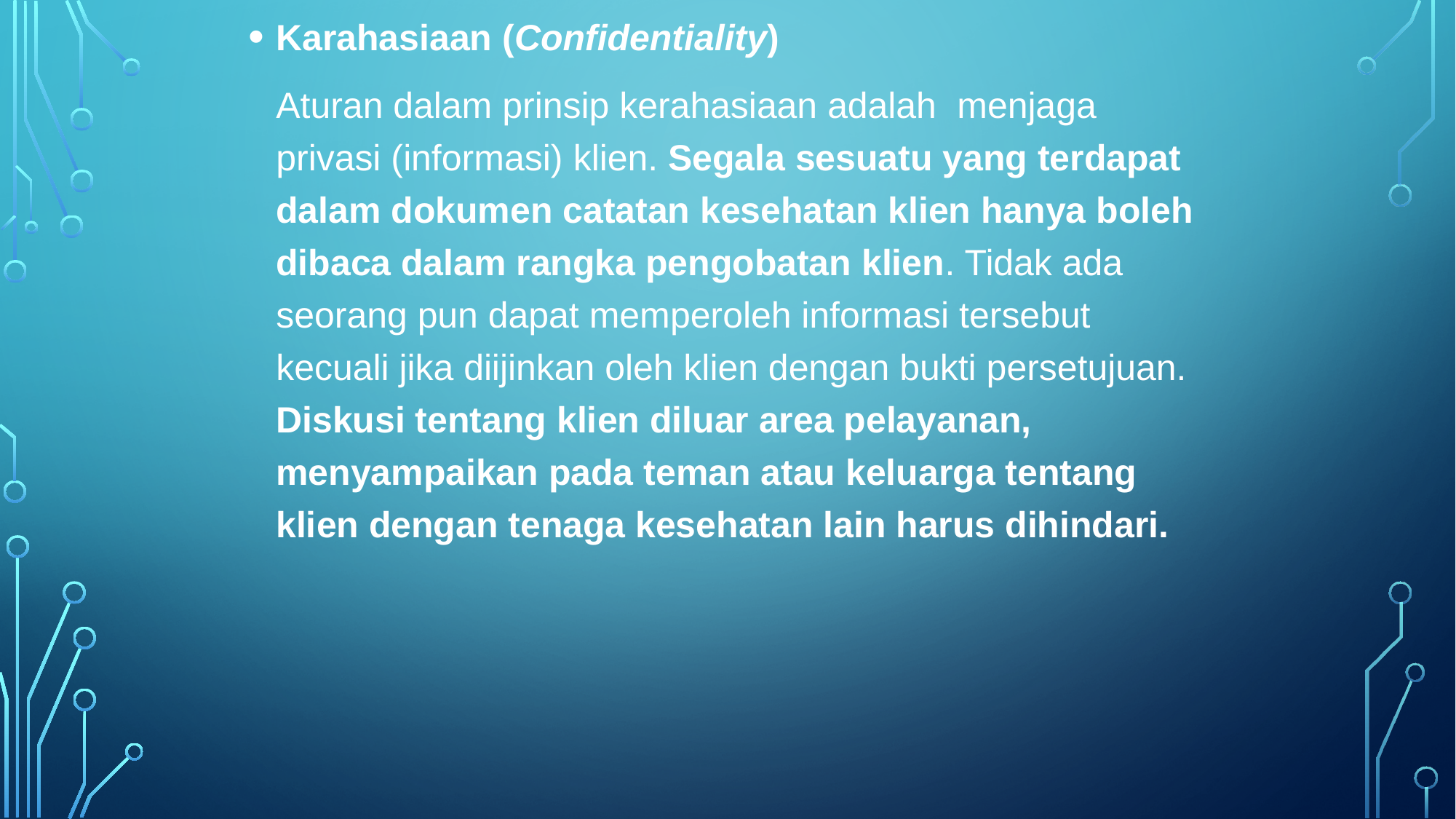

Karahasiaan (Confidentiality)
	Aturan dalam prinsip kerahasiaan adalah  menjaga privasi (informasi) klien. Segala sesuatu yang terdapat dalam dokumen catatan kesehatan klien hanya boleh dibaca dalam rangka pengobatan klien. Tidak ada seorang pun dapat memperoleh informasi tersebut kecuali jika diijinkan oleh klien dengan bukti persetujuan. Diskusi tentang klien diluar area pelayanan, menyampaikan pada teman atau keluarga tentang klien dengan tenaga kesehatan lain harus dihindari.